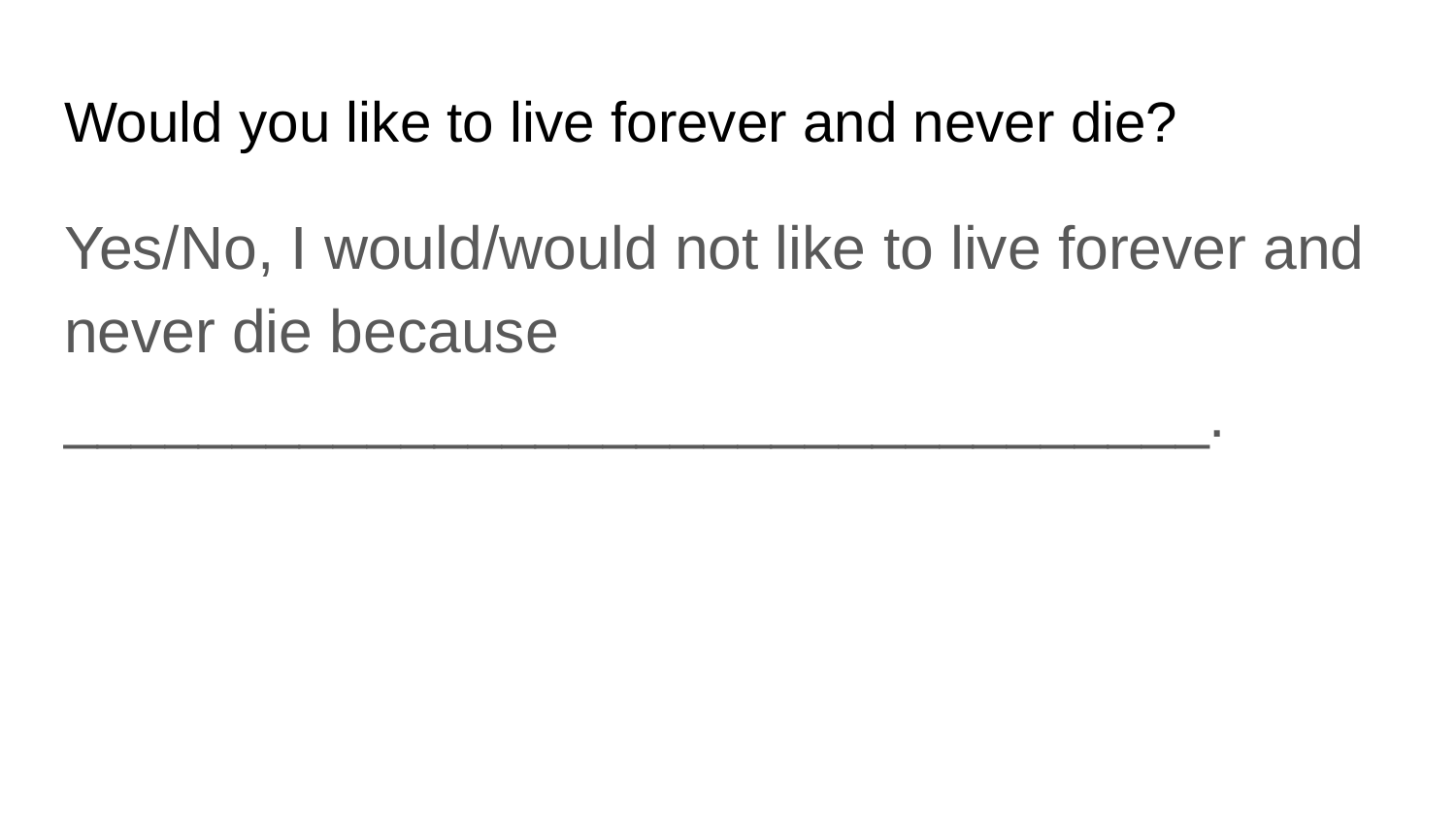

# Would you like to live forever and never die?
Yes/No, I would/would not like to live forever and never die because __________________________________.